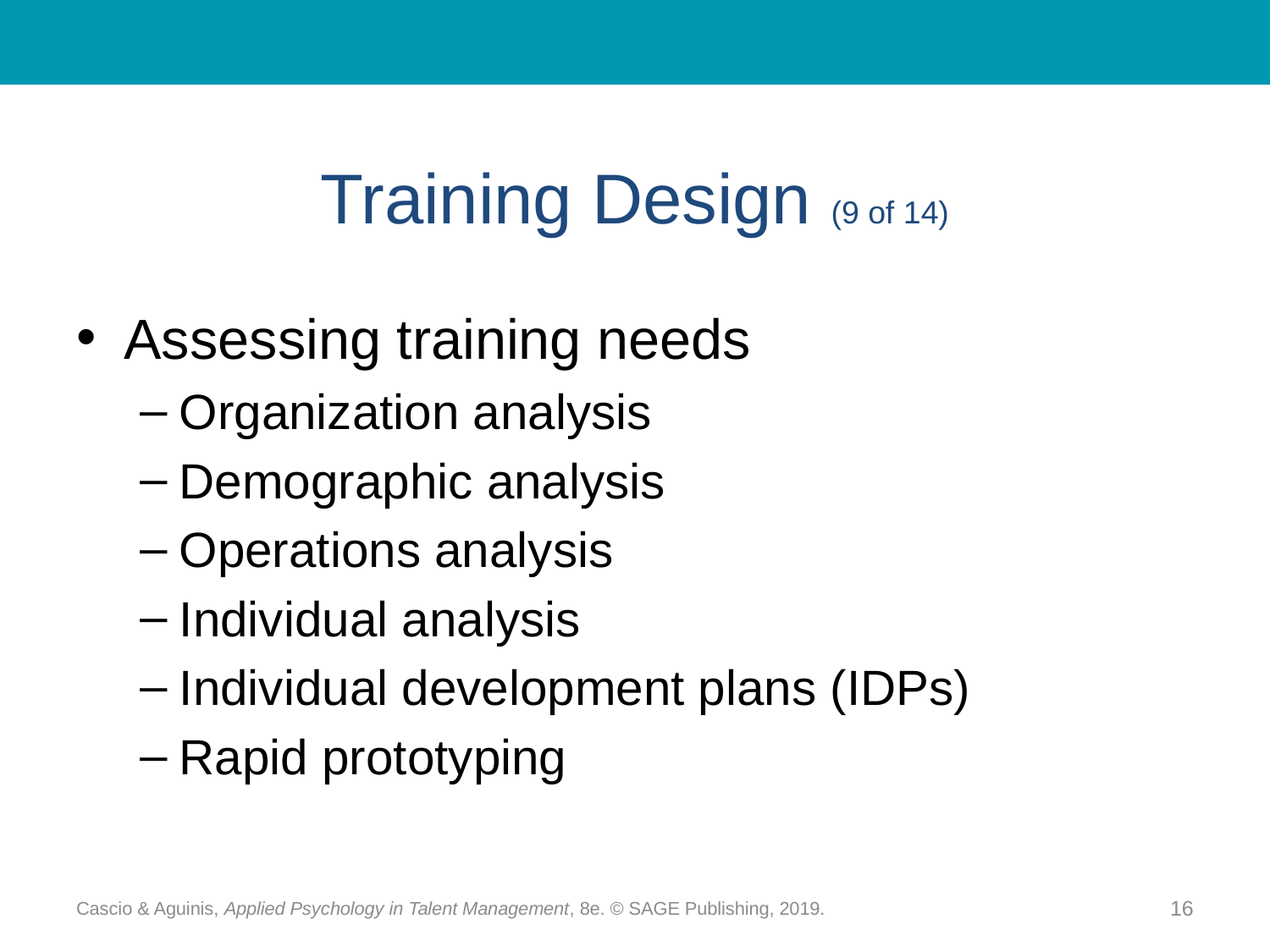

# Training Design (9 of 14)
Assessing training needs
Organization analysis
Demographic analysis
Operations analysis
Individual analysis
Individual development plans (IDPs)
Rapid prototyping

Cascio & Aguinis, Applied Psychology in Talent Management, 8e. © SAGE Publishing, 2019.
16